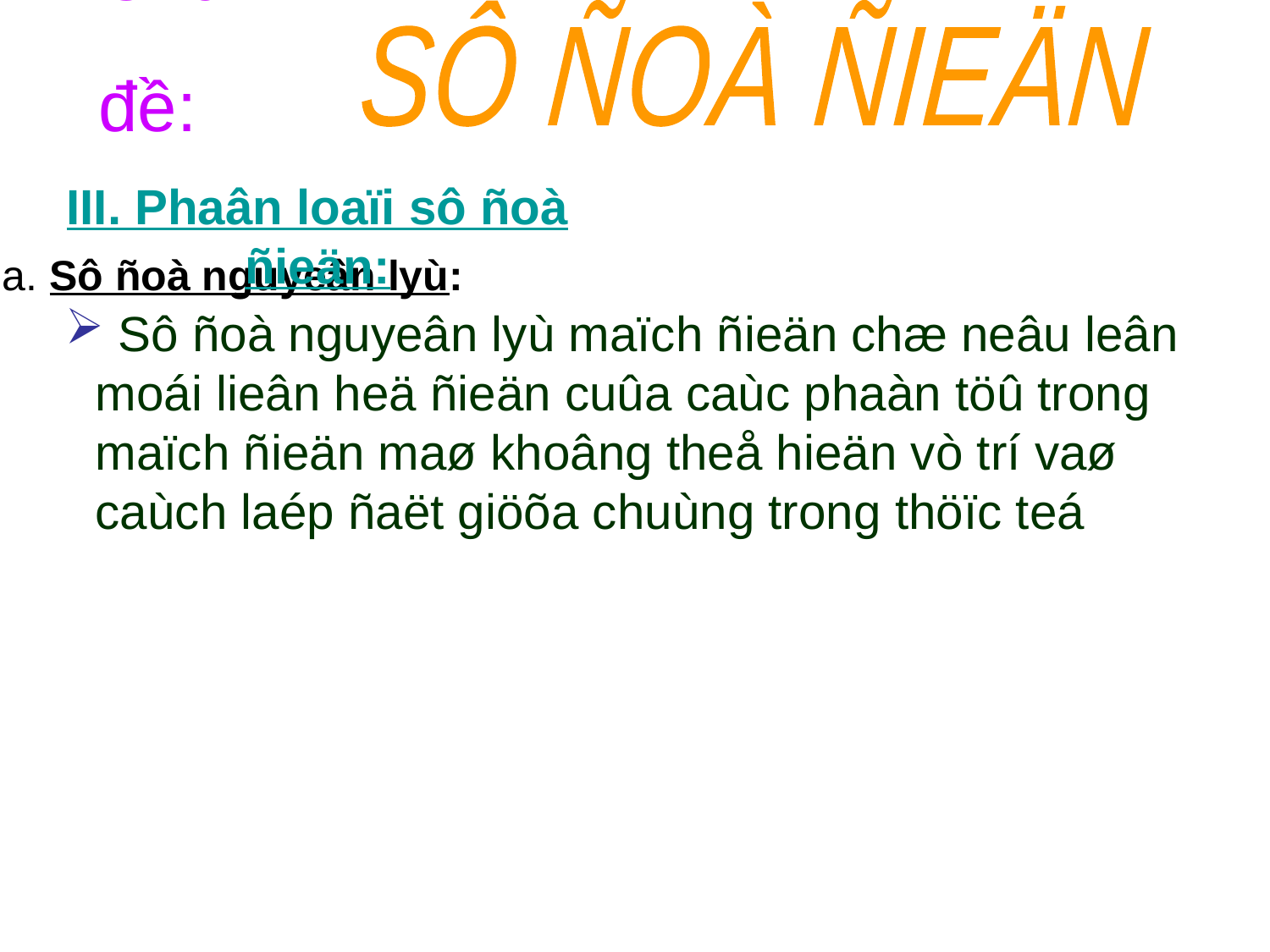

Chủ đề:
SÔ ÑOÀ ÑIEÄN
III. Phaân loaïi sô ñoà ñieän:
a. Sô ñoà nguyeân lyù:
 Sô ñoà nguyeân lyù maïch ñieän chæ neâu leân moái lieân heä ñieän cuûa caùc phaàn töû trong maïch ñieän maø khoâng theå hieän vò trí vaø caùch laép ñaët giöõa chuùng trong thöïc teá